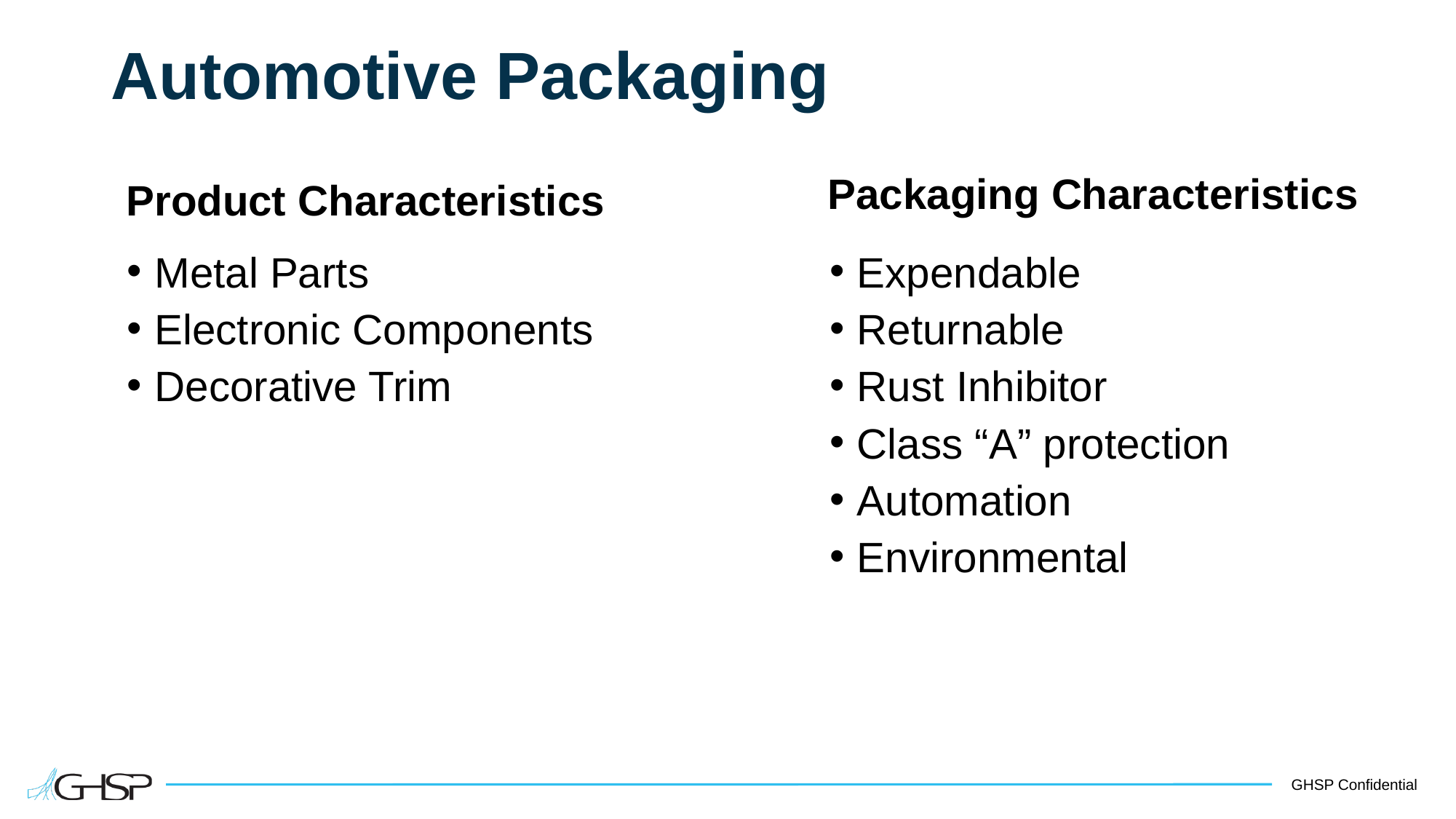

# Automotive Packaging
Packaging Characteristics
Product Characteristics
Metal Parts
Electronic Components
Decorative Trim

Expendable
Returnable
Rust Inhibitor
Class “A” protection
Automation
Environmental